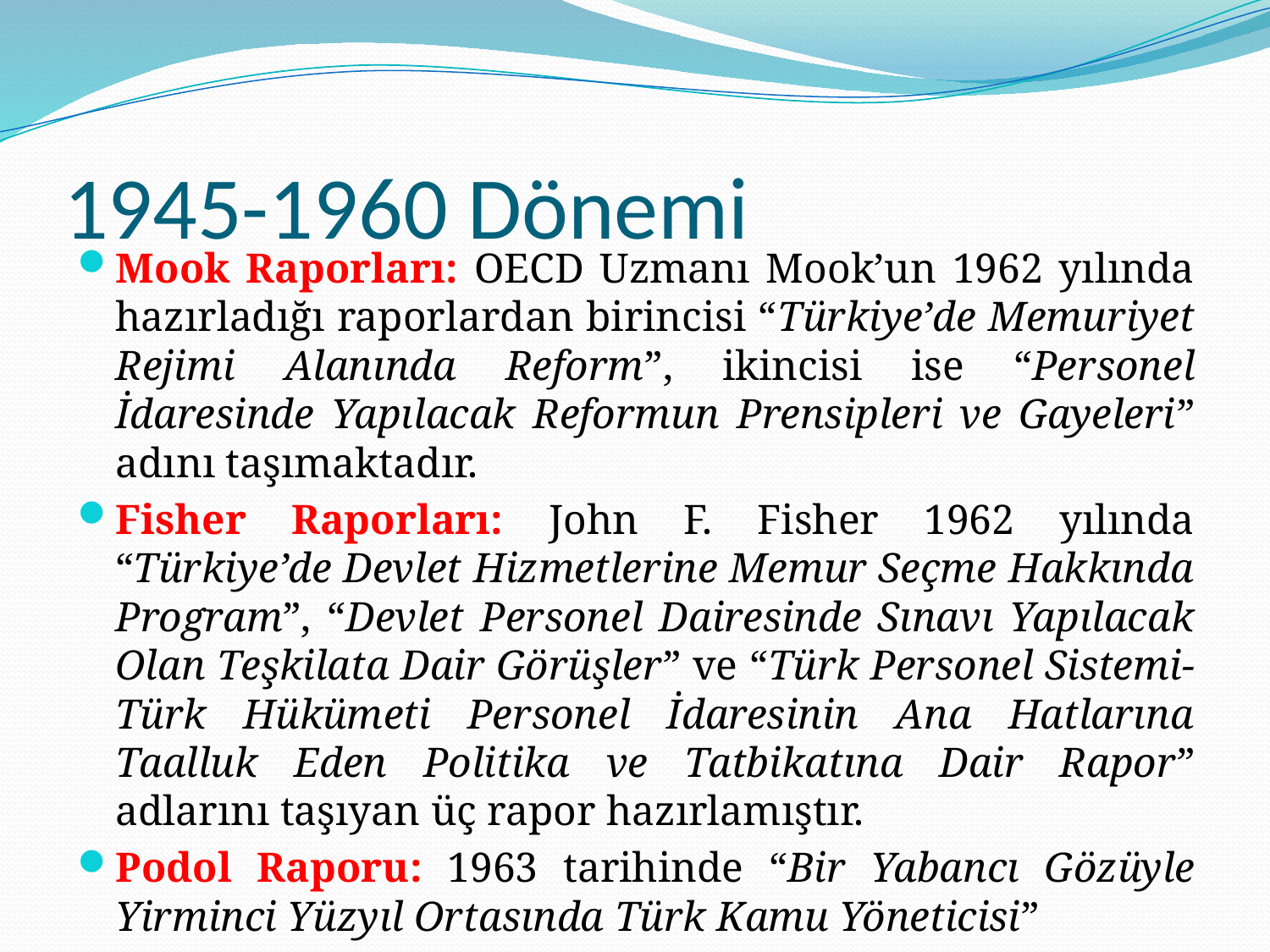

# 1945-1960 Dönemi
Mook Raporları: OECD Uzmanı Mook’un 1962 yılında hazırladığı raporlardan birincisi “Türkiye’de Memuriyet Rejimi Alanında Reform”, ikincisi ise “Personel İdaresinde Yapılacak Reformun Prensipleri ve Gayeleri” adını taşımaktadır.
Fisher Raporları: John F. Fisher 1962 yılında “Türkiye’de Devlet Hizmetlerine Memur Seçme Hakkında Program”, “Devlet Personel Dairesinde Sınavı Yapılacak Olan Teşkilata Dair Görüşler” ve “Türk Personel Sistemi-Türk Hükümeti Personel İdaresinin Ana Hatlarına Taalluk Eden Politika ve Tatbikatına Dair Rapor” adlarını taşıyan üç rapor hazırlamıştır.
Podol Raporu: 1963 tarihinde “Bir Yabancı Gözüyle Yirminci Yüzyıl Ortasında Türk Kamu Yöneticisi”